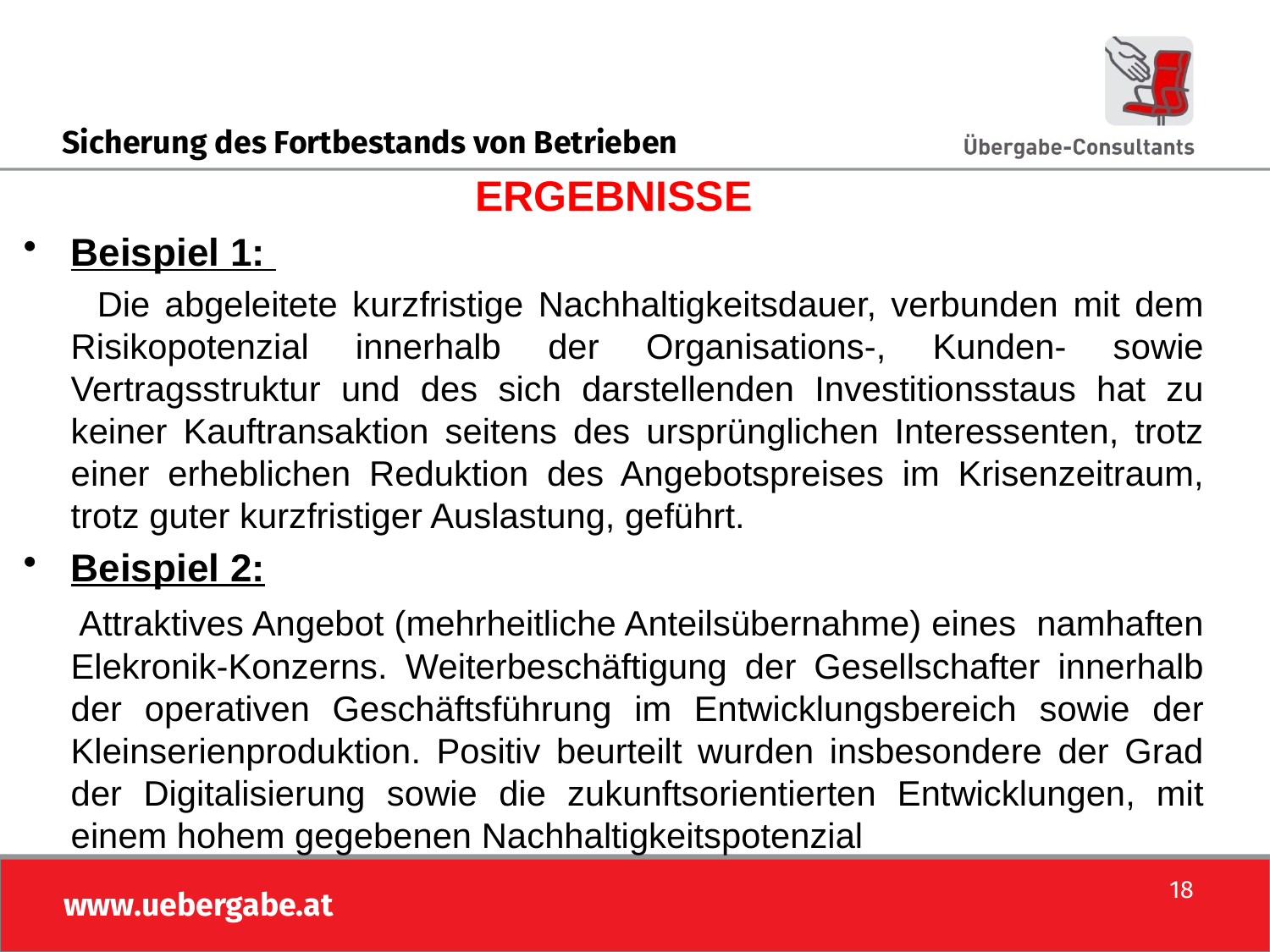

ERGEBNISSE
Beispiel 1:
     Die abgeleitete kurzfristige Nachhaltigkeitsdauer, verbunden mit dem Risikopotenzial innerhalb der Organisations-, Kunden- sowie Vertragsstruktur und des sich darstellenden Investitionsstaus hat zu keiner Kauftransaktion seitens des ursprünglichen Interessenten, trotz einer erheblichen Reduktion des Angebotspreises im Krisenzeitraum, trotz guter kurzfristiger Auslastung, geführt.
Beispiel 2:
     Attraktives Angebot (mehrheitliche Anteilsübernahme) eines  namhaften Elekronik-Konzerns. Weiterbeschäftigung der Gesellschafter innerhalb der operativen Geschäftsführung im Entwicklungsbereich sowie der Kleinserienproduktion. Positiv beurteilt wurden insbesondere der Grad der Digitalisierung sowie die zukunftsorientierten Entwicklungen, mit einem hohem gegebenen Nachhaltigkeitspotenzial

18